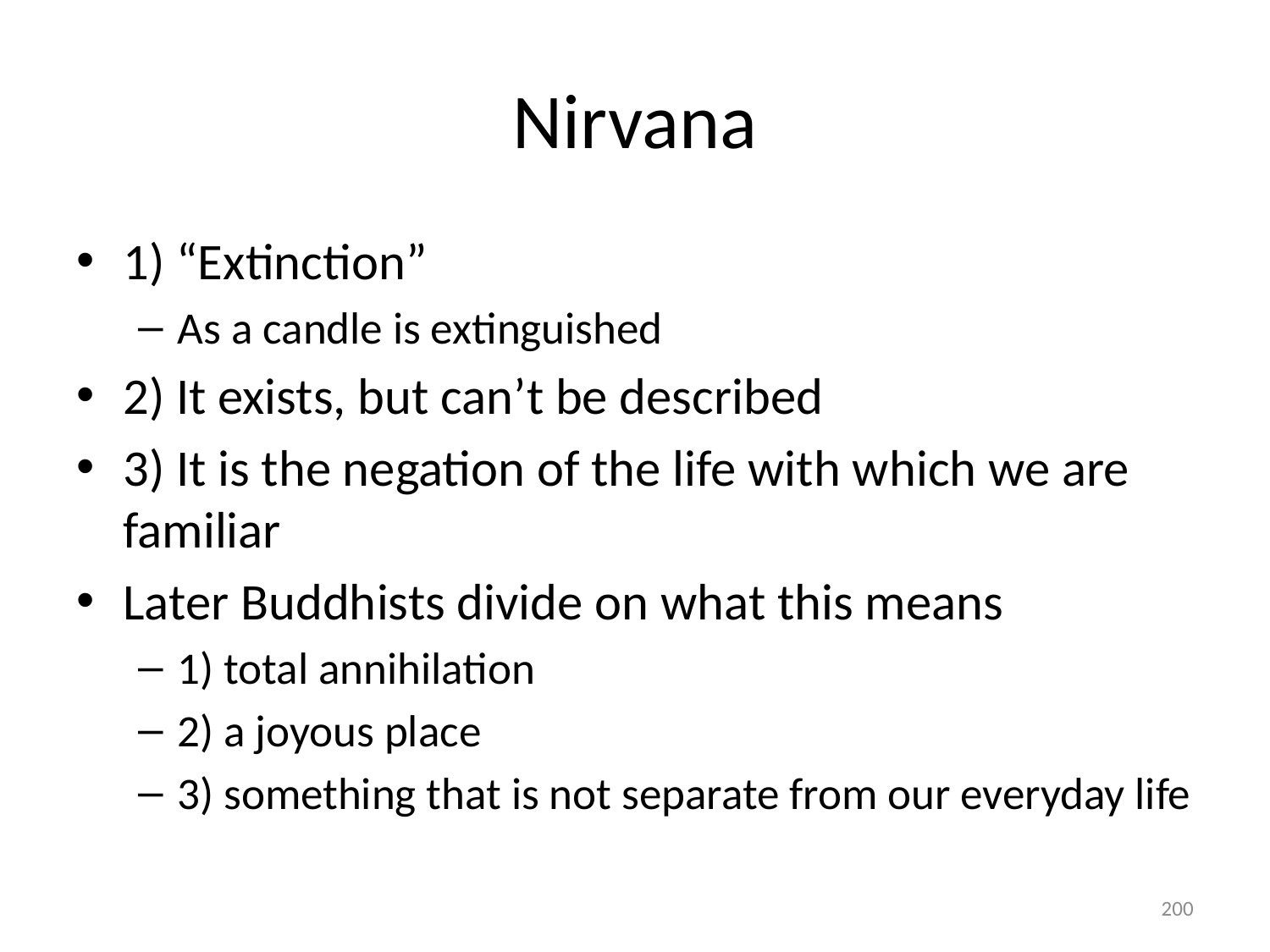

# Nirvana
1) “Extinction”
As a candle is extinguished
2) It exists, but can’t be described
3) It is the negation of the life with which we are familiar
Later Buddhists divide on what this means
1) total annihilation
2) a joyous place
3) something that is not separate from our everyday life
200